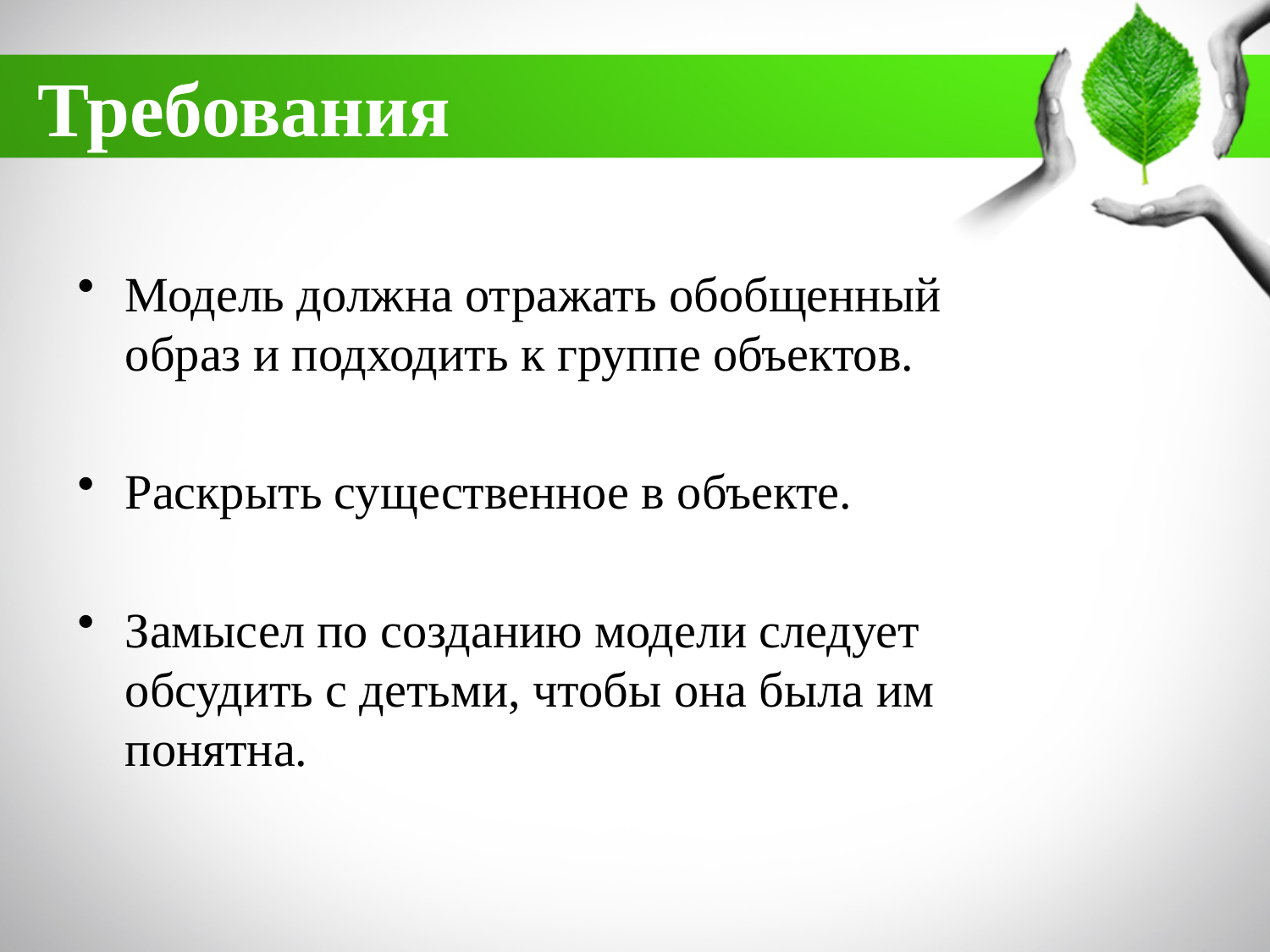

# Требования
Модель должна отражать обобщенный образ и подходить к группе объектов.

Раскрыть существенное в объекте.

Замысел по созданию модели следует обсудить с детьми, чтобы она была им понятна.